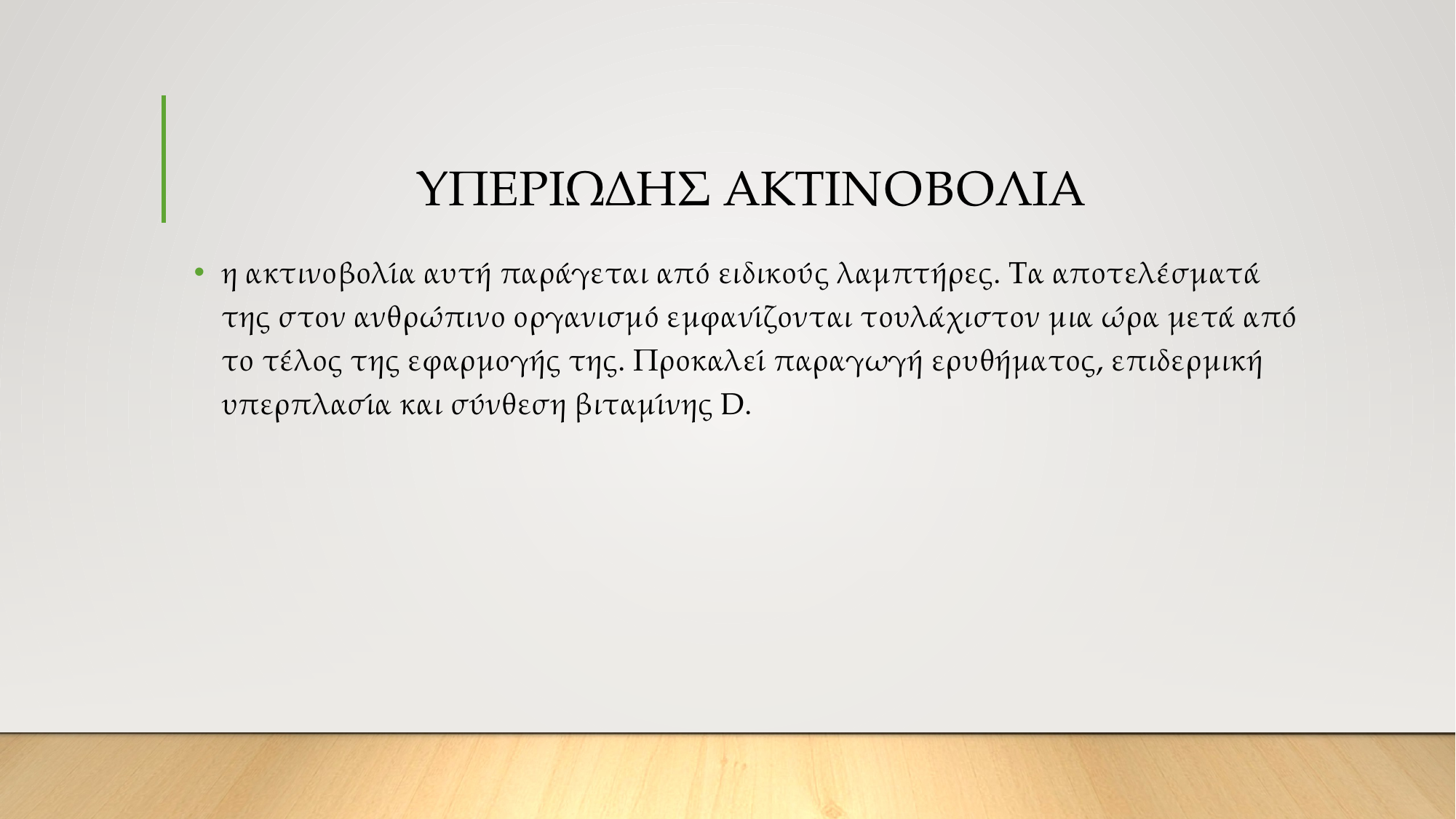

# ΥΠΕΡΙΩΔΗΣ ΑΚΤΙΝΟΒΟΛΙΑ
η ακτινοβολία αυτή παράγεται από ειδικούς λαμπτήρες. Τα αποτελέσματά της στον ανθρώπινο οργανισμό εμφανίζονται τουλάχιστον μια ώρα μετά από το τέλος της εφαρμογής της. Προκαλεί παραγωγή ερυθήματος, επιδερμική υπερπλασία και σύνθεση βιταμίνης D.